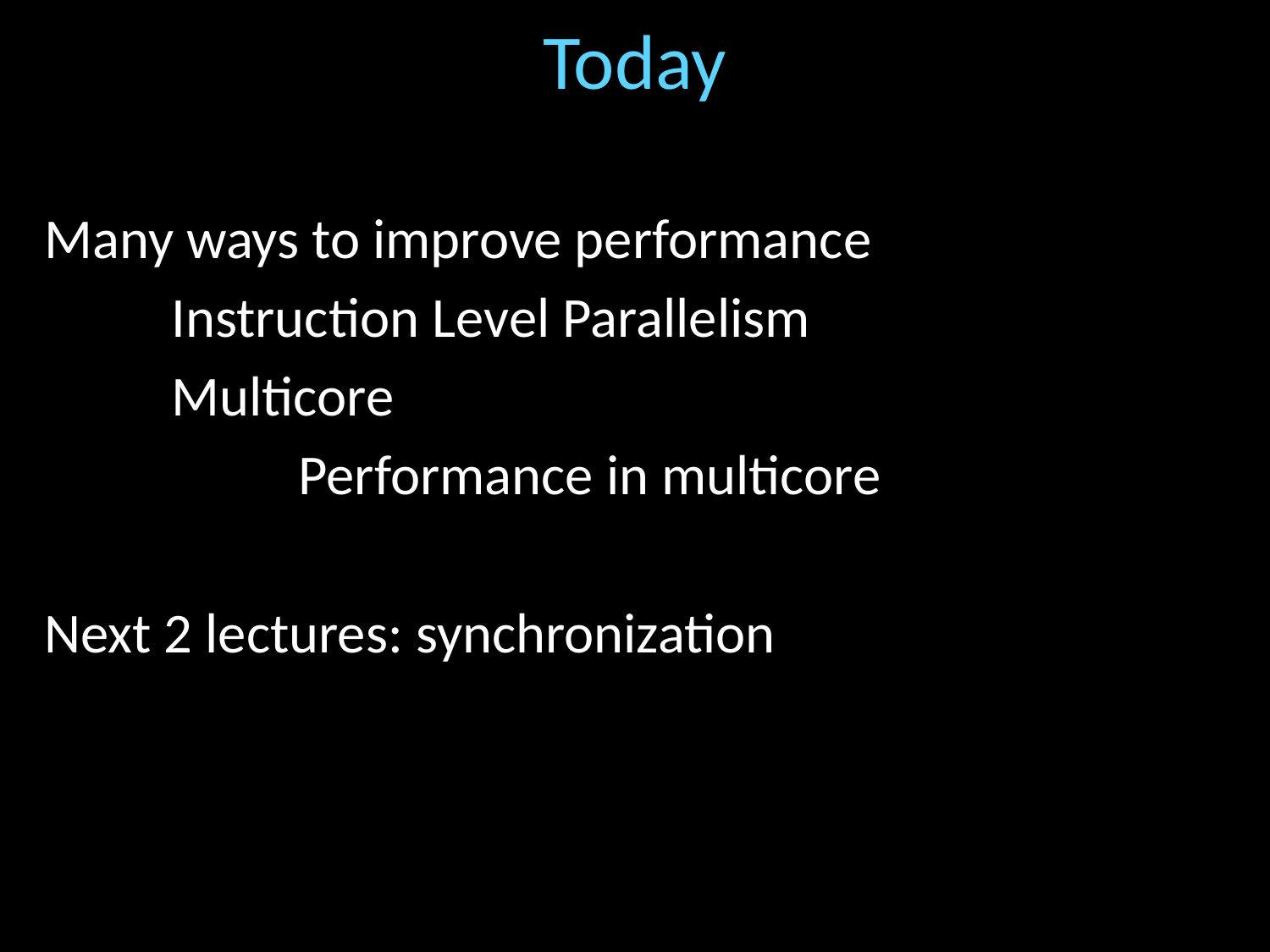

# Today

Many ways to improve performance
	Instruction Level Parallelism
	Multicore
		Performance in multicore

Next 2 lectures: synchronization